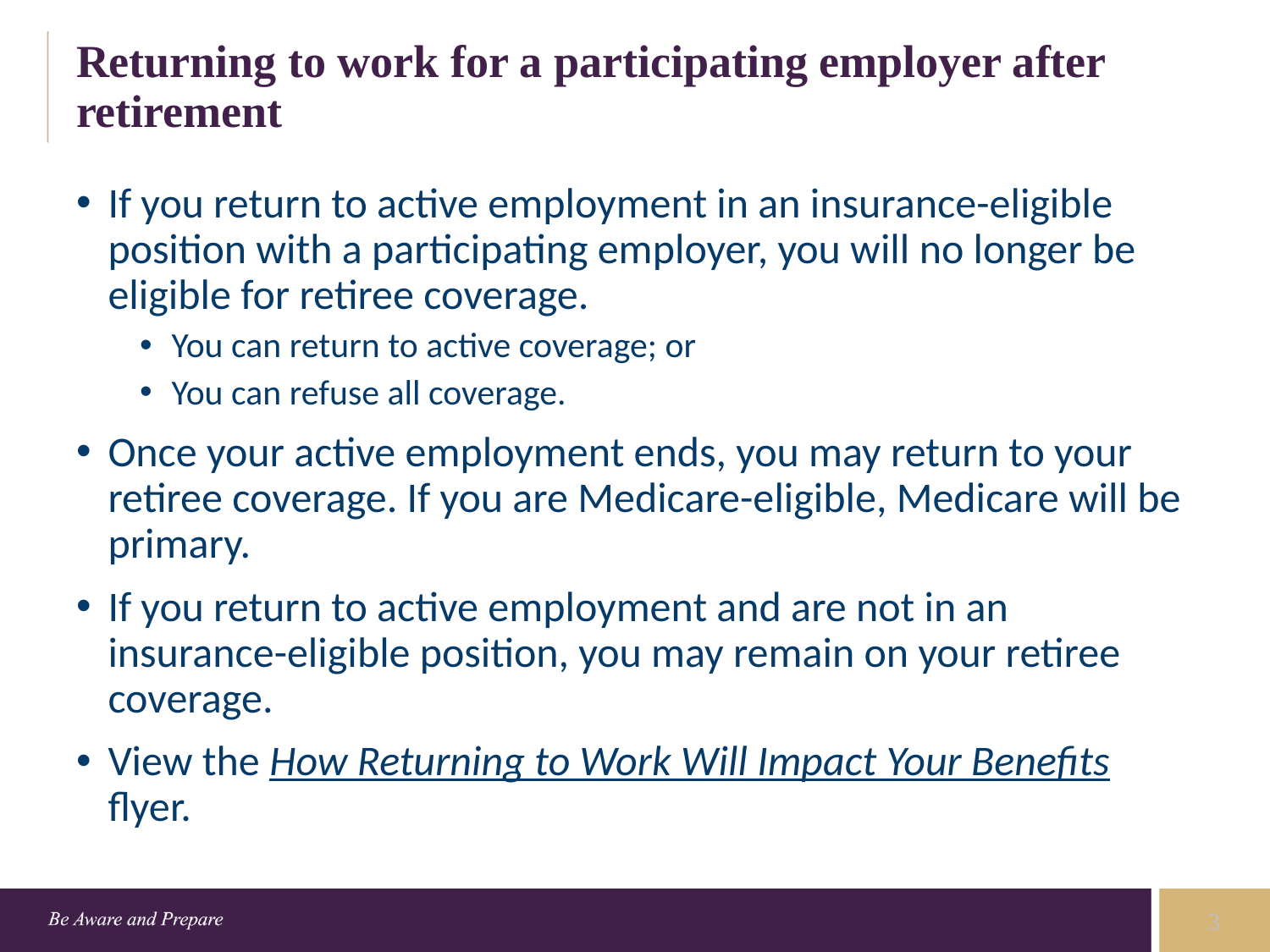

# Returning to work for a participating employer after retirement
If you return to active employment in an insurance-eligible position with a participating employer, you will no longer be eligible for retiree coverage.
You can return to active coverage; or
You can refuse all coverage.
Once your active employment ends, you may return to your retiree coverage. If you are Medicare-eligible, Medicare will be primary.
If you return to active employment and are not in an insurance-eligible position, you may remain on your retiree coverage.
View the How Returning to Work Will Impact Your Benefits flyer.

3